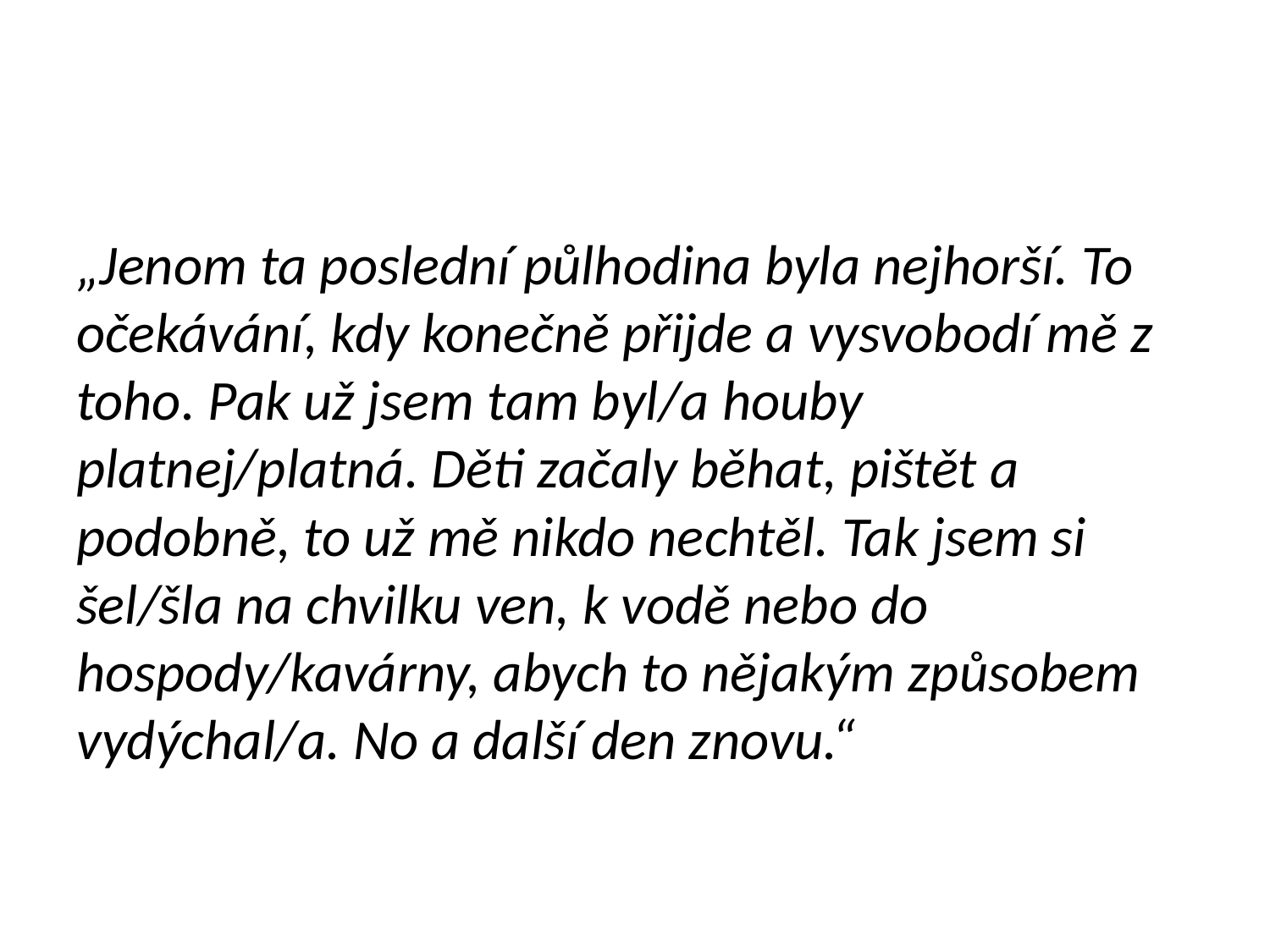

„Jenom ta poslední půlhodina byla nejhorší. To očekávání, kdy konečně přijde a vysvobodí mě z toho. Pak už jsem tam byl/a houby platnej/platná. Děti začaly běhat, pištět a podobně, to už mě nikdo nechtěl. Tak jsem si šel/šla na chvilku ven, k vodě nebo do hospody/kavárny, abych to nějakým způsobem vydýchal/a. No a další den znovu.“